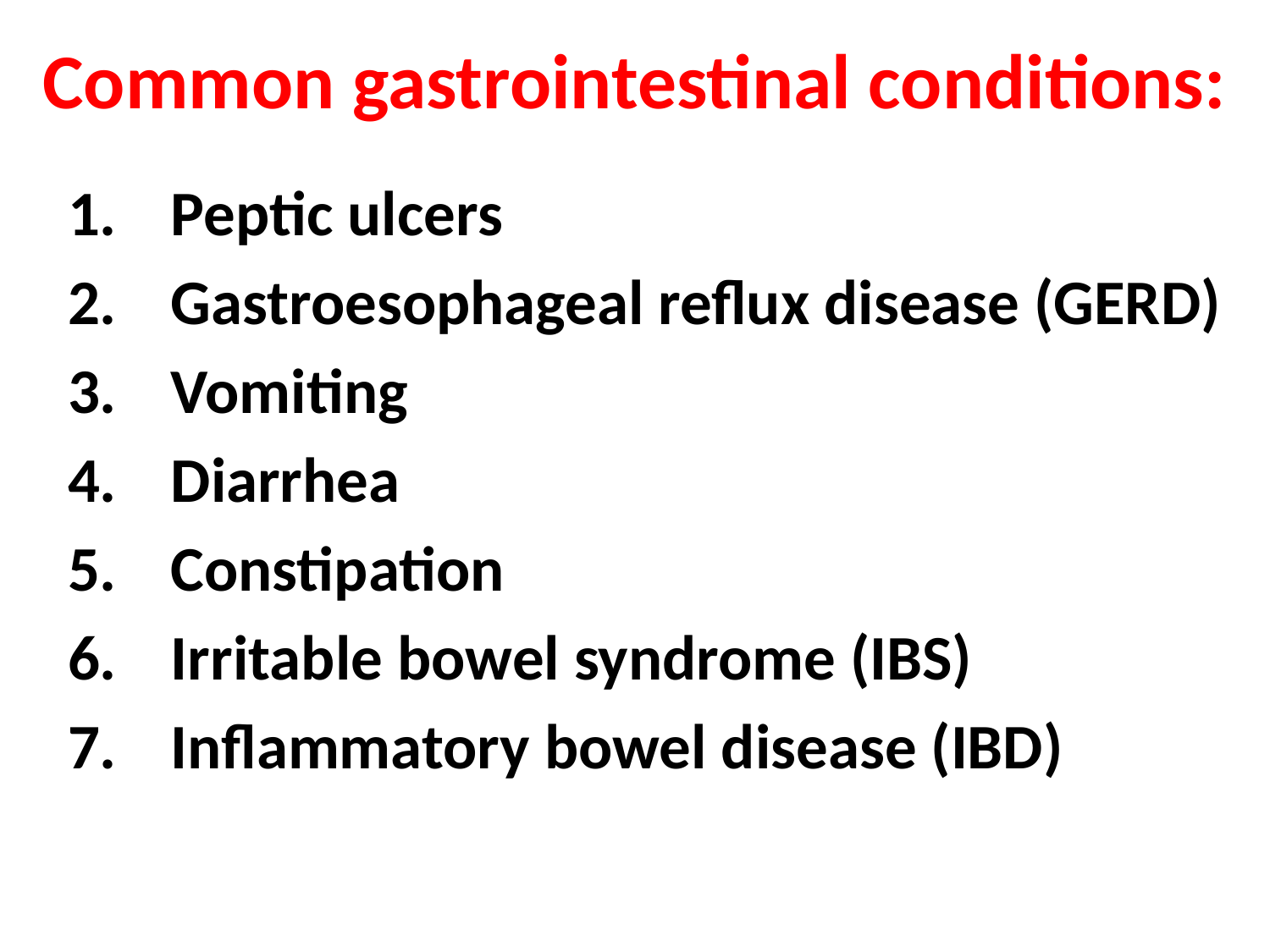

# Common gastrointestinal conditions:
Peptic ulcers
Gastroesophageal reflux disease (GERD)
Vomiting
Diarrhea
Constipation
Irritable bowel syndrome (IBS)
Inflammatory bowel disease (IBD)